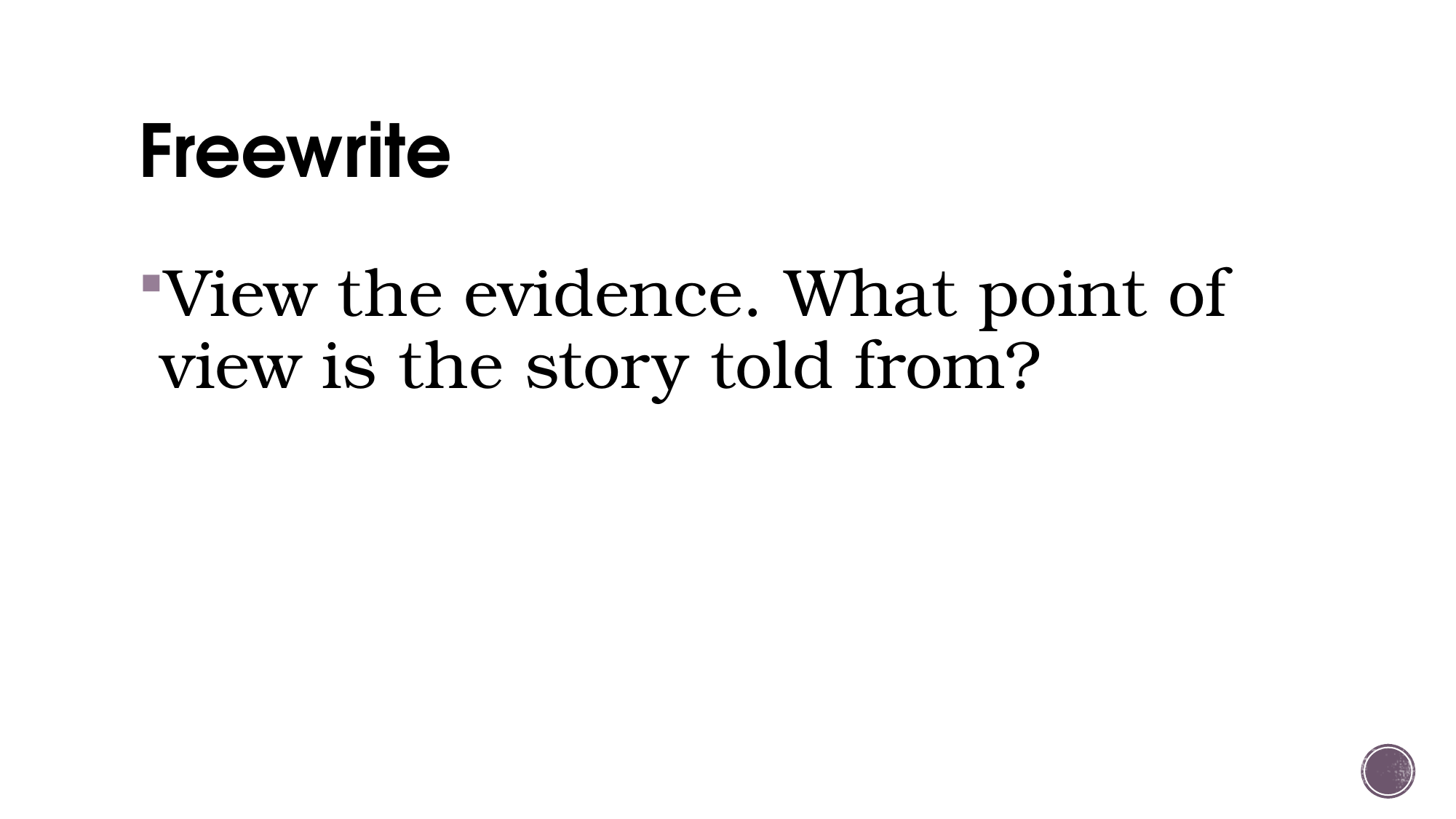

# Freewrite
View the evidence. What point of view is the story told from?